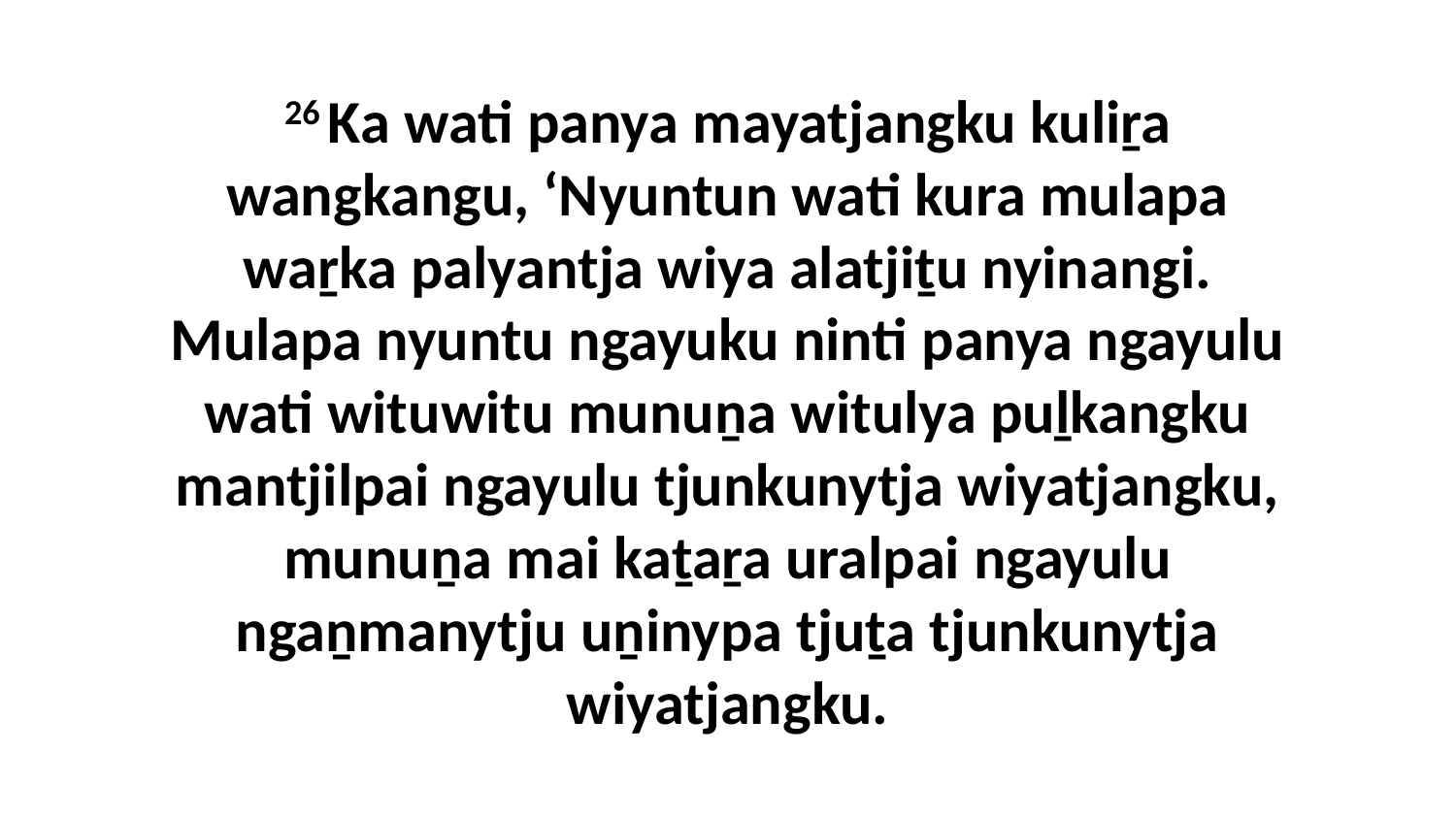

26 Ka wati panya mayatjangku kuliṟa wangkangu, ‘Nyuntun wati kura mulapa waṟka palyantja wiya alatjiṯu nyinangi. Mulapa nyuntu ngayuku ninti panya ngayulu wati wituwitu munuṉa witulya puḻkangku mantjilpai ngayulu tjunkunytja wiyatjangku, munuṉa mai kaṯaṟa uralpai ngayulu ngaṉmanytju uṉinypa tjuṯa tjunkunytja wiyatjangku.